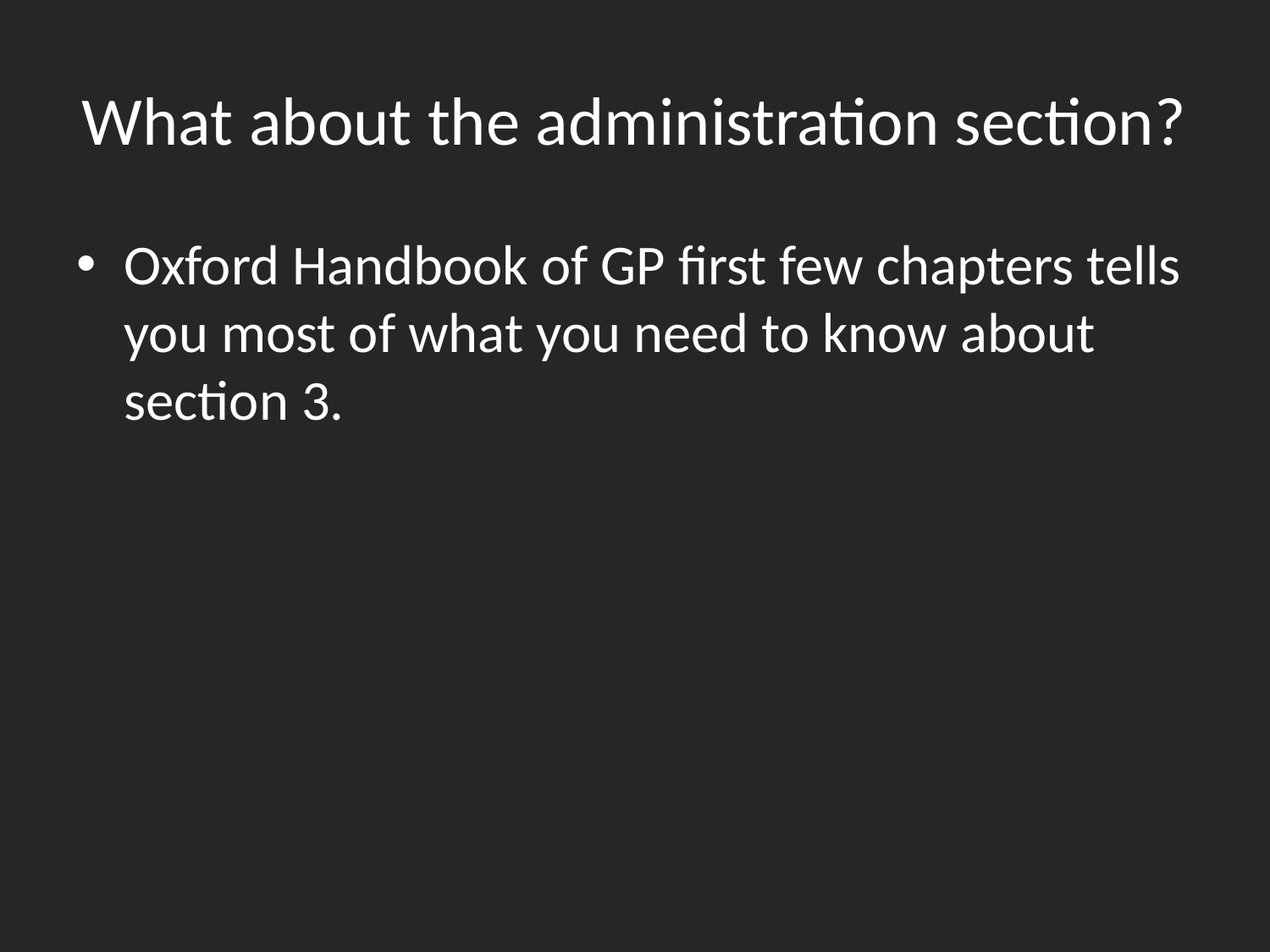

# What about the administration section?
Oxford Handbook of GP first few chapters tells you most of what you need to know about section 3.